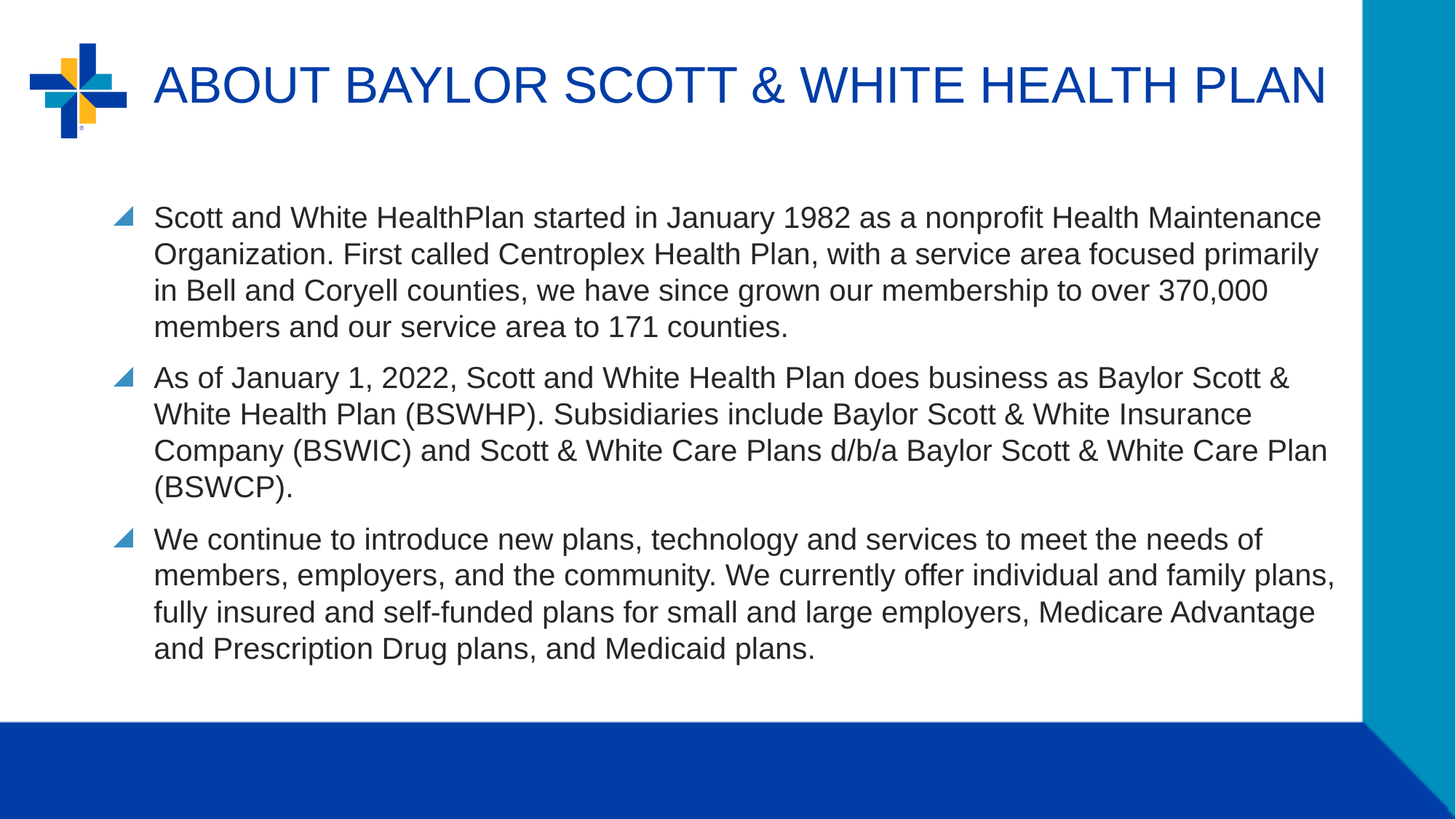

# ABOUT BAYLOR SCOTT & WHITE HEALTH PLAN
Scott and White HealthPlan started in January 1982 as a nonprofit Health Maintenance Organization. First called Centroplex Health Plan, with a service area focused primarily in Bell and Coryell counties, we have since grown our membership to over 370,000 members and our service area to 171 counties.
As of January 1, 2022, Scott and White Health Plan does business as Baylor Scott & White Health Plan (BSWHP). Subsidiaries include Baylor Scott & White Insurance Company (BSWIC) and Scott & White Care Plans d/b/a Baylor Scott & White Care Plan (BSWCP).
We continue to introduce new plans, technology and services to meet the needs of members, employers, and the community. We currently offer individual and family plans, fully insured and self-funded plans for small and large employers, Medicare Advantage and Prescription Drug plans, and Medicaid plans.